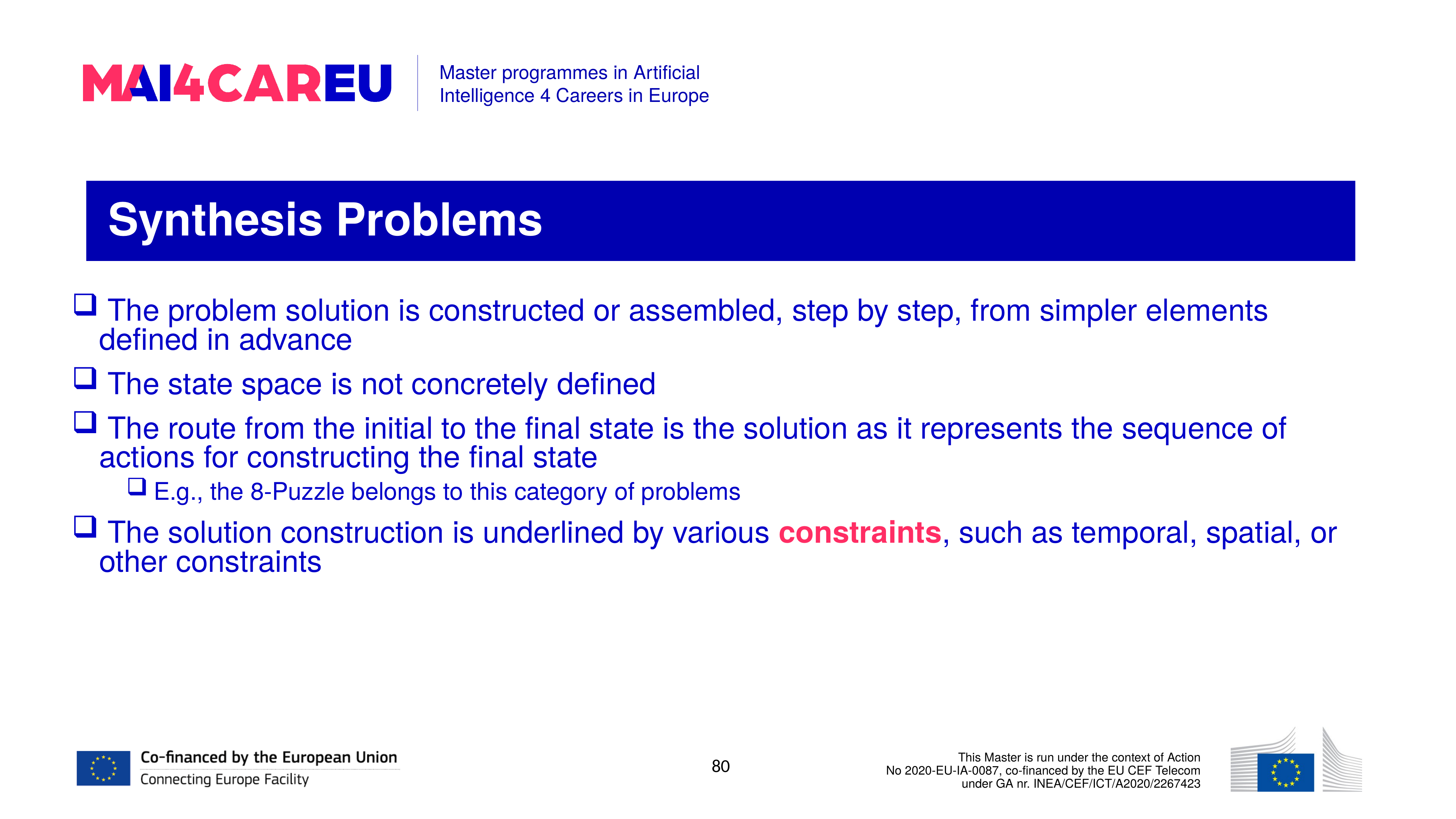

Synthesis Problems
 The problem solution is constructed or assembled, step by step, from simpler elements defined in advance
 The state space is not concretely defined
 The route from the initial to the final state is the solution as it represents the sequence of actions for constructing the final state
E.g., the 8-Puzzle belongs to this category of problems
 The solution construction is underlined by various constraints, such as temporal, spatial, or other constraints

80